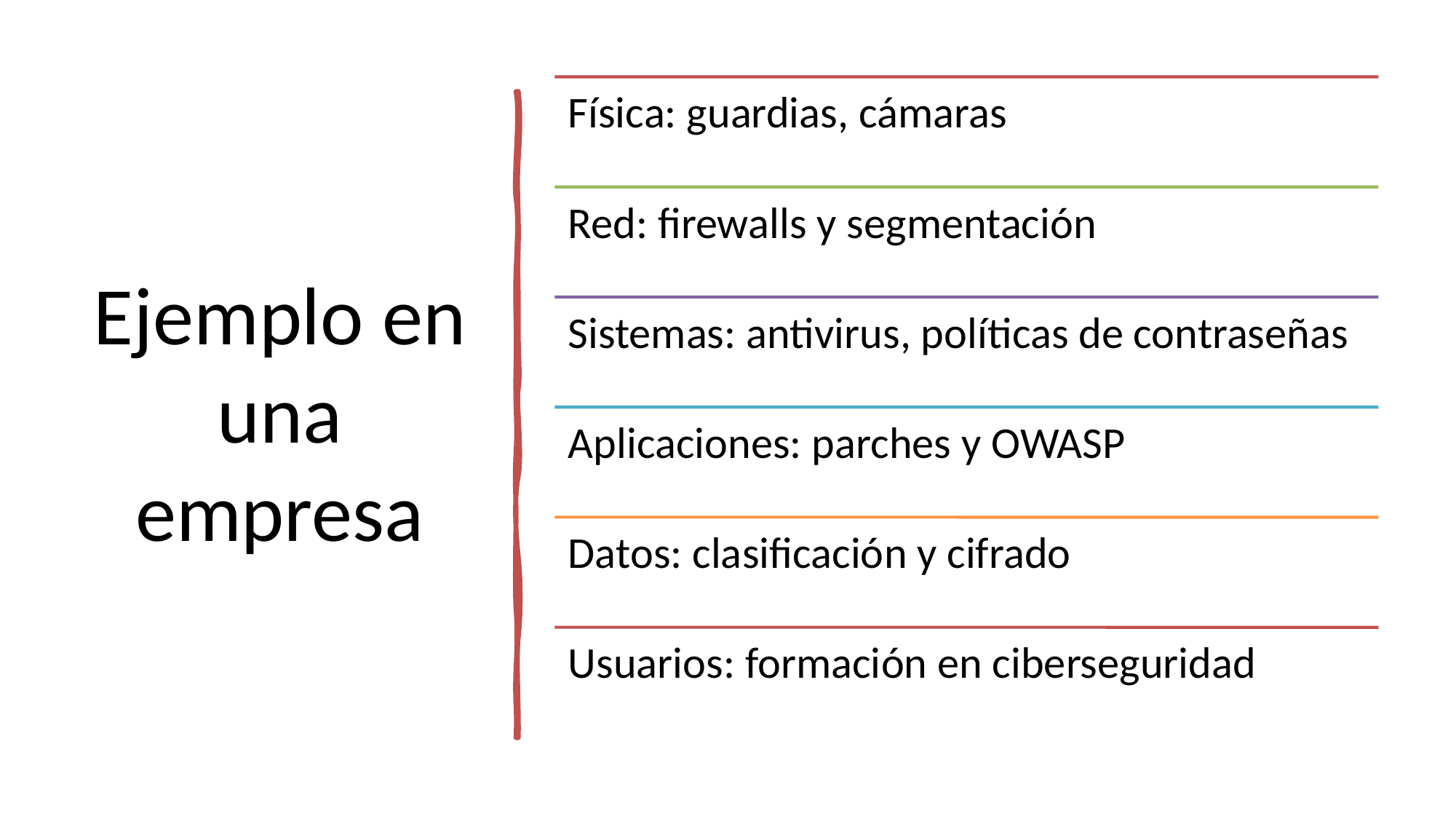

Física: guardias, cámaras
Red: firewalls y segmentación
Sistemas: antivirus, políticas de contraseñas
Aplicaciones: parches y OWASP
Datos: clasificación y cifrado
Usuarios: formación en ciberseguridad
# Ejemplo en una empresa